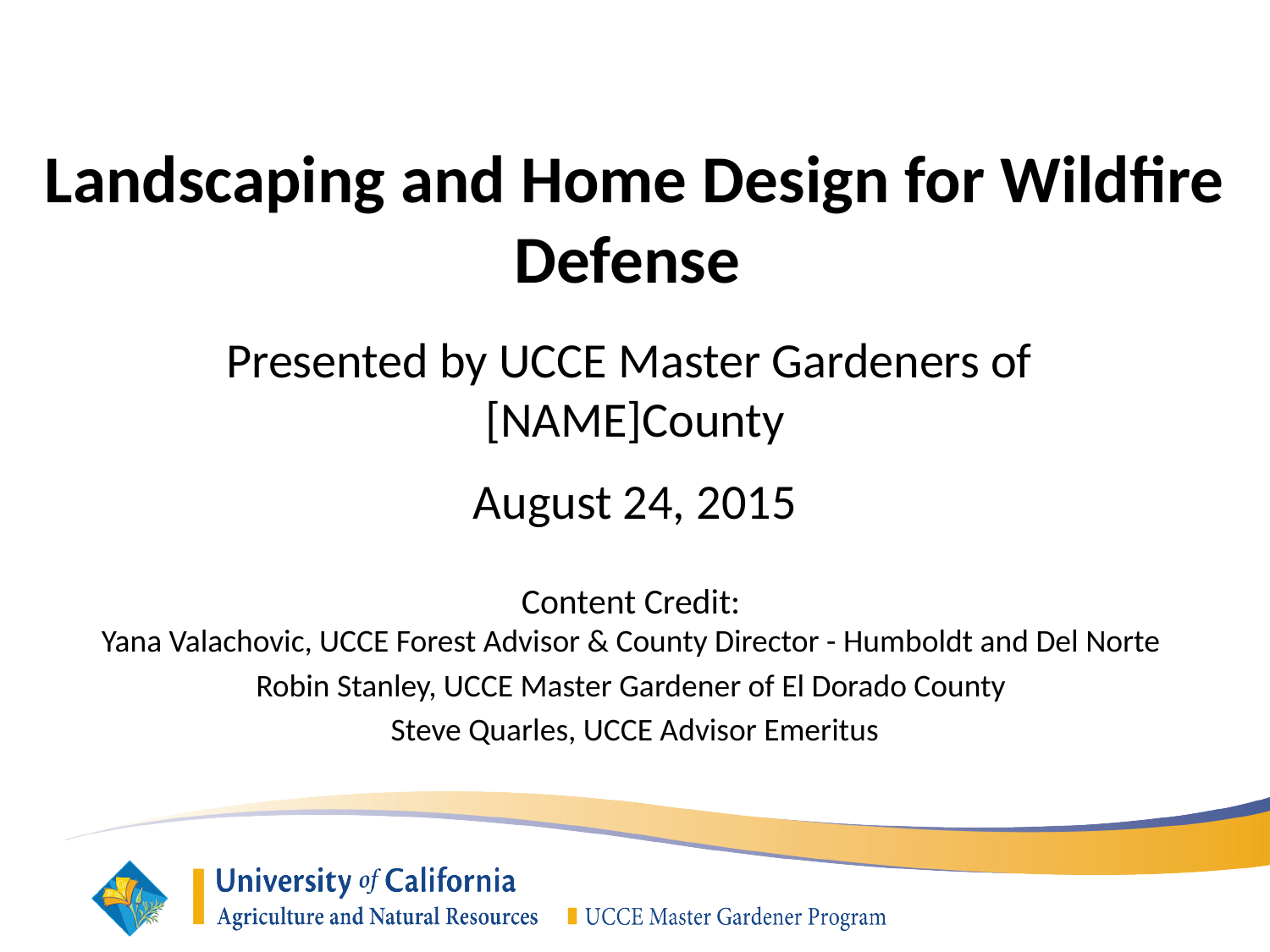

Landscaping and Home Design for Wildfire Defense
Presented by UCCE Master Gardeners of
[NAME]County
August 24, 2015
Content Credit:
Yana Valachovic, UCCE Forest Advisor & County Director - Humboldt and Del Norte
Robin Stanley, UCCE Master Gardener of El Dorado County
Steve Quarles, UCCE Advisor Emeritus